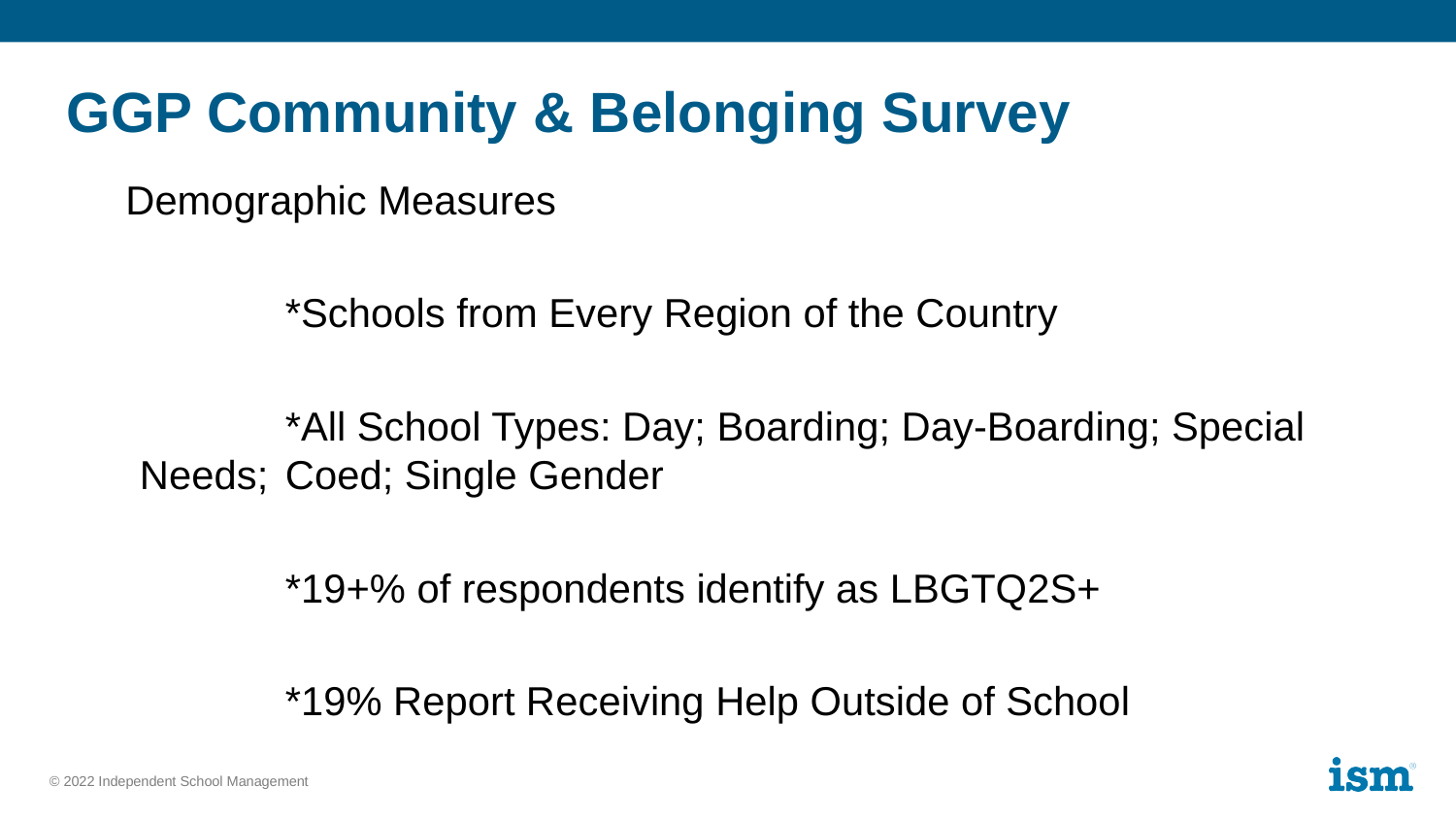

# GGP Community & Belonging Survey
  Demographic Measures

		*Schools from Every Region of the Country

		*All School Types: Day; Boarding; Day-Boarding; Special Needs; 	Coed; Single Gender

		*19+% of respondents identify as LBGTQ2S+

		*19% Report Receiving Help Outside of School